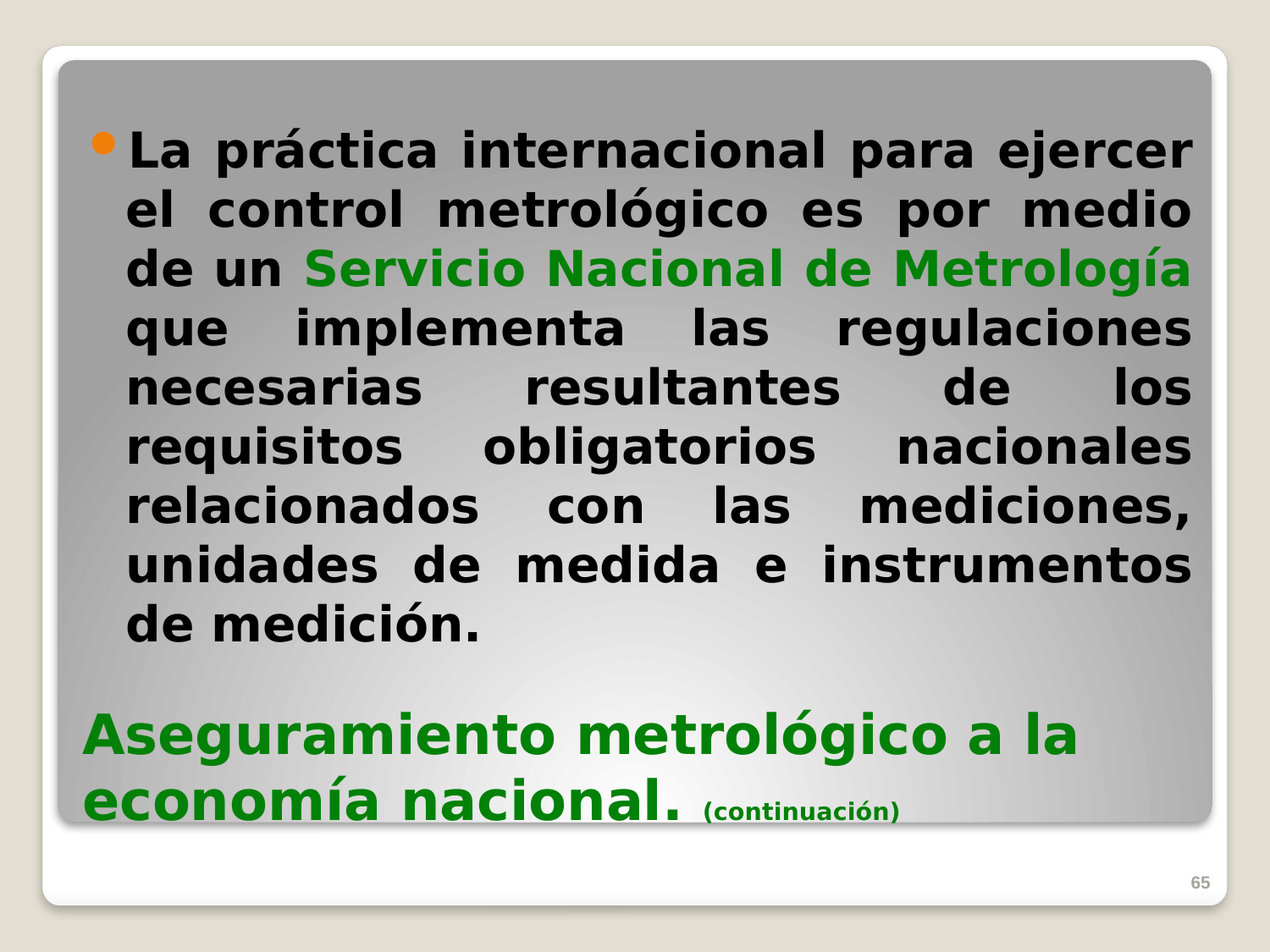

La práctica internacional para ejercer el control metrológico es por medio de un Servicio Nacional de Metrología que implementa las regulaciones necesarias resultantes de los requisitos obligatorios nacionales relacionados con las mediciones, unidades de medida e instrumentos de medición.
# Aseguramiento metrológico a la economía nacional. (continuación)
65